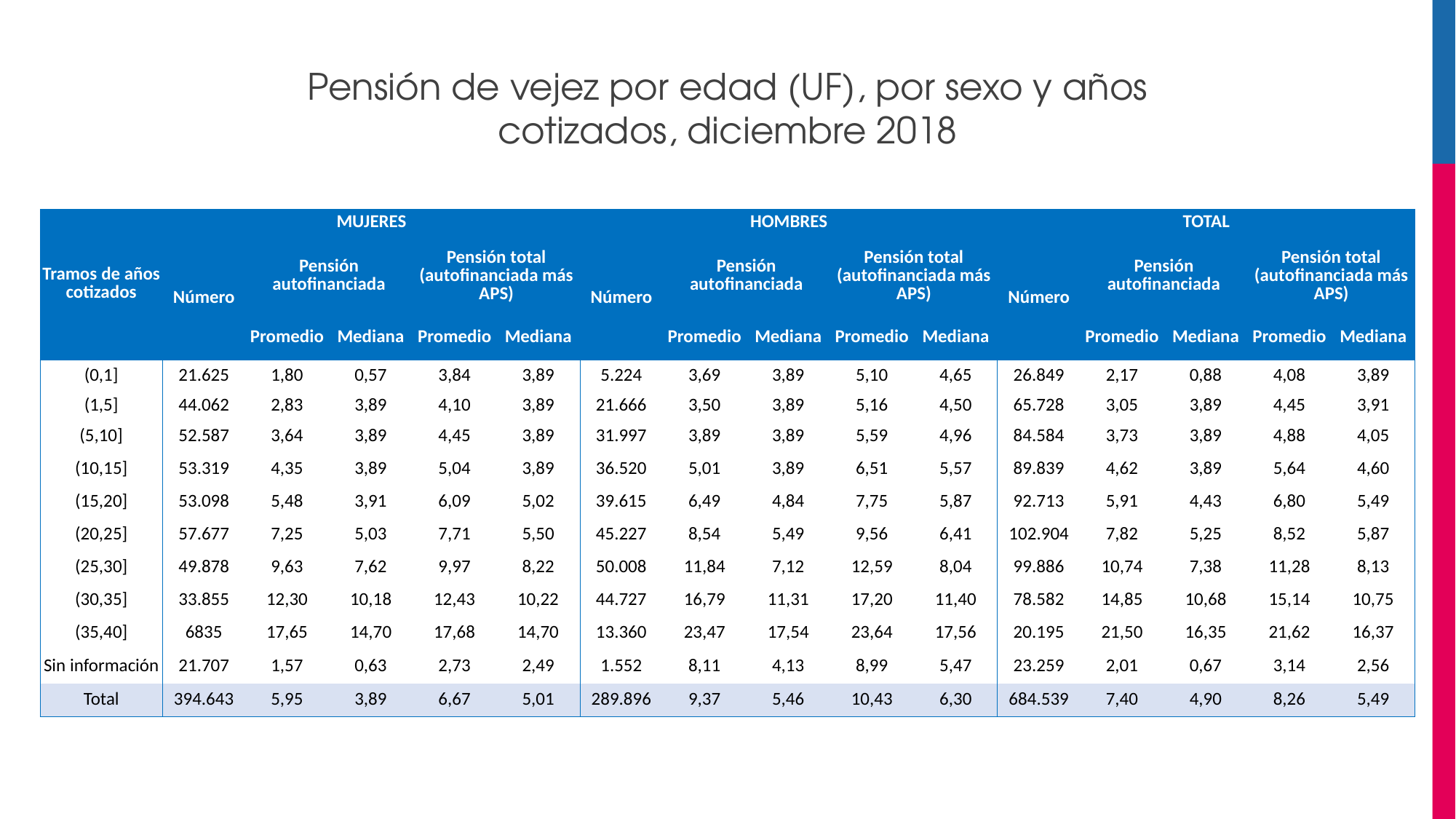

Pensión de vejez por edad (UF), por sexo y años cotizados, diciembre 2018
| Tramos de años cotizados | MUJERES |  |  |  |  | HOMBRES |  |  |  |  | TOTAL |  |  |  |  |
| --- | --- | --- | --- | --- | --- | --- | --- | --- | --- | --- | --- | --- | --- | --- | --- |
|  | Número | Pensión autofinanciada |  | Pensión total (autofinanciada más APS) |  | Número | Pensión autofinanciada |  | Pensión total (autofinanciada más APS) |  | Número | Pensión autofinanciada |  | Pensión total (autofinanciada más APS) |  |
|  |  | Promedio | Mediana | Promedio | Mediana |  | Promedio | Mediana | Promedio | Mediana |  | Promedio | Mediana | Promedio | Mediana |
| (0,1] | 21.625 | 1,80 | 0,57 | 3,84 | 3,89 | 5.224 | 3,69 | 3,89 | 5,10 | 4,65 | 26.849 | 2,17 | 0,88 | 4,08 | 3,89 |
| (1,5] | 44.062 | 2,83 | 3,89 | 4,10 | 3,89 | 21.666 | 3,50 | 3,89 | 5,16 | 4,50 | 65.728 | 3,05 | 3,89 | 4,45 | 3,91 |
| (5,10] | 52.587 | 3,64 | 3,89 | 4,45 | 3,89 | 31.997 | 3,89 | 3,89 | 5,59 | 4,96 | 84.584 | 3,73 | 3,89 | 4,88 | 4,05 |
| (10,15] | 53.319 | 4,35 | 3,89 | 5,04 | 3,89 | 36.520 | 5,01 | 3,89 | 6,51 | 5,57 | 89.839 | 4,62 | 3,89 | 5,64 | 4,60 |
| (15,20] | 53.098 | 5,48 | 3,91 | 6,09 | 5,02 | 39.615 | 6,49 | 4,84 | 7,75 | 5,87 | 92.713 | 5,91 | 4,43 | 6,80 | 5,49 |
| (20,25] | 57.677 | 7,25 | 5,03 | 7,71 | 5,50 | 45.227 | 8,54 | 5,49 | 9,56 | 6,41 | 102.904 | 7,82 | 5,25 | 8,52 | 5,87 |
| (25,30] | 49.878 | 9,63 | 7,62 | 9,97 | 8,22 | 50.008 | 11,84 | 7,12 | 12,59 | 8,04 | 99.886 | 10,74 | 7,38 | 11,28 | 8,13 |
| (30,35] | 33.855 | 12,30 | 10,18 | 12,43 | 10,22 | 44.727 | 16,79 | 11,31 | 17,20 | 11,40 | 78.582 | 14,85 | 10,68 | 15,14 | 10,75 |
| (35,40] | 6835 | 17,65 | 14,70 | 17,68 | 14,70 | 13.360 | 23,47 | 17,54 | 23,64 | 17,56 | 20.195 | 21,50 | 16,35 | 21,62 | 16,37 |
| Sin información | 21.707 | 1,57 | 0,63 | 2,73 | 2,49 | 1.552 | 8,11 | 4,13 | 8,99 | 5,47 | 23.259 | 2,01 | 0,67 | 3,14 | 2,56 |
| Total | 394.643 | 5,95 | 3,89 | 6,67 | 5,01 | 289.896 | 9,37 | 5,46 | 10,43 | 6,30 | 684.539 | 7,40 | 4,90 | 8,26 | 5,49 |